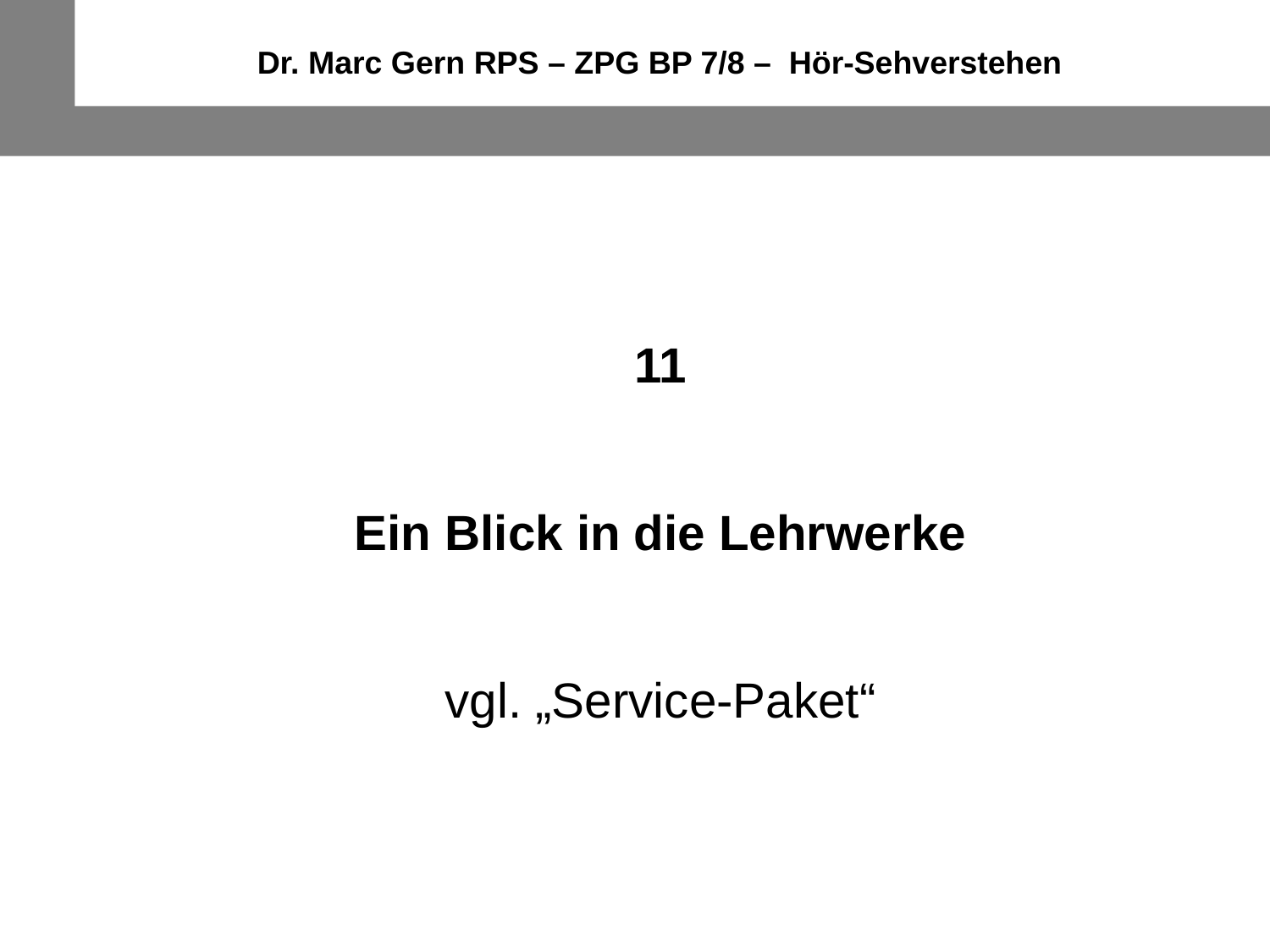

Dr. Marc Gern RPS – ZPG BP 7/8 –  Hör-Sehverstehen

11

Ein Blick in die Lehrwerke

vgl. „Service-Paket“